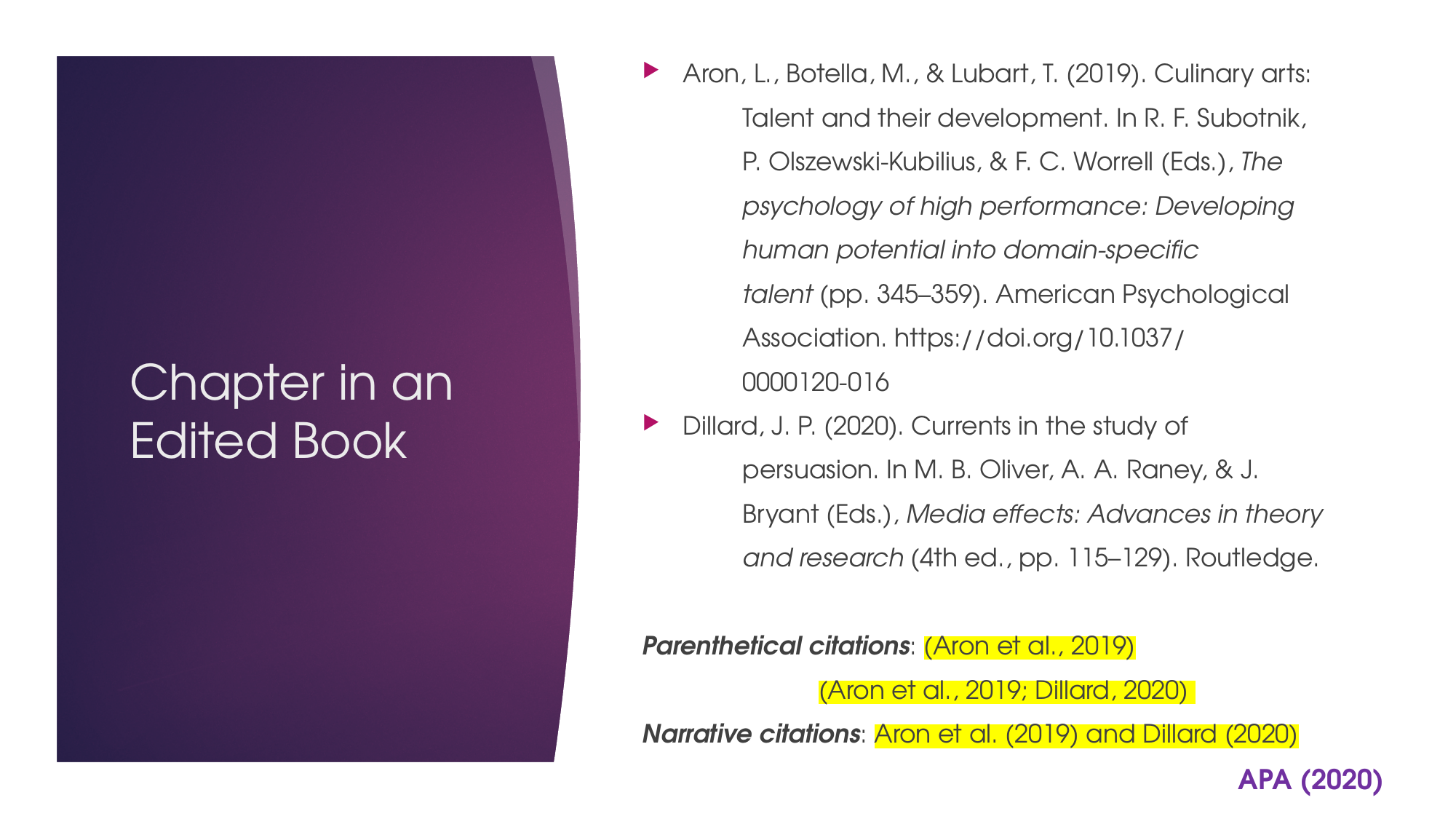

Aron, L., Botella, M., & Lubart, T. (2019). Culinary arts:
		Talent and their development. In R. F. Subotnik,
		P. Olszewski-Kubilius, & F. C. Worrell (Eds.), The
		psychology of high performance: Developing
		human potential into domain-specific
		talent (pp. 345–359). American Psychological
		Association. https://doi.org/10.1037/
		0000120-016
Dillard, J. P. (2020). Currents in the study of
		persuasion. In M. B. Oliver, A. A. Raney, & J.
		Bryant (Eds.), Media effects: Advances in theory
		and research (4th ed., pp. 115–129). Routledge.

Parenthetical citations: (Aron et al., 2019)
				           (Aron et al., 2019; Dillard, 2020)
Narrative citations: Aron et al. (2019) and Dillard (2020)

# Chapter in an Edited Book

APA (2020)